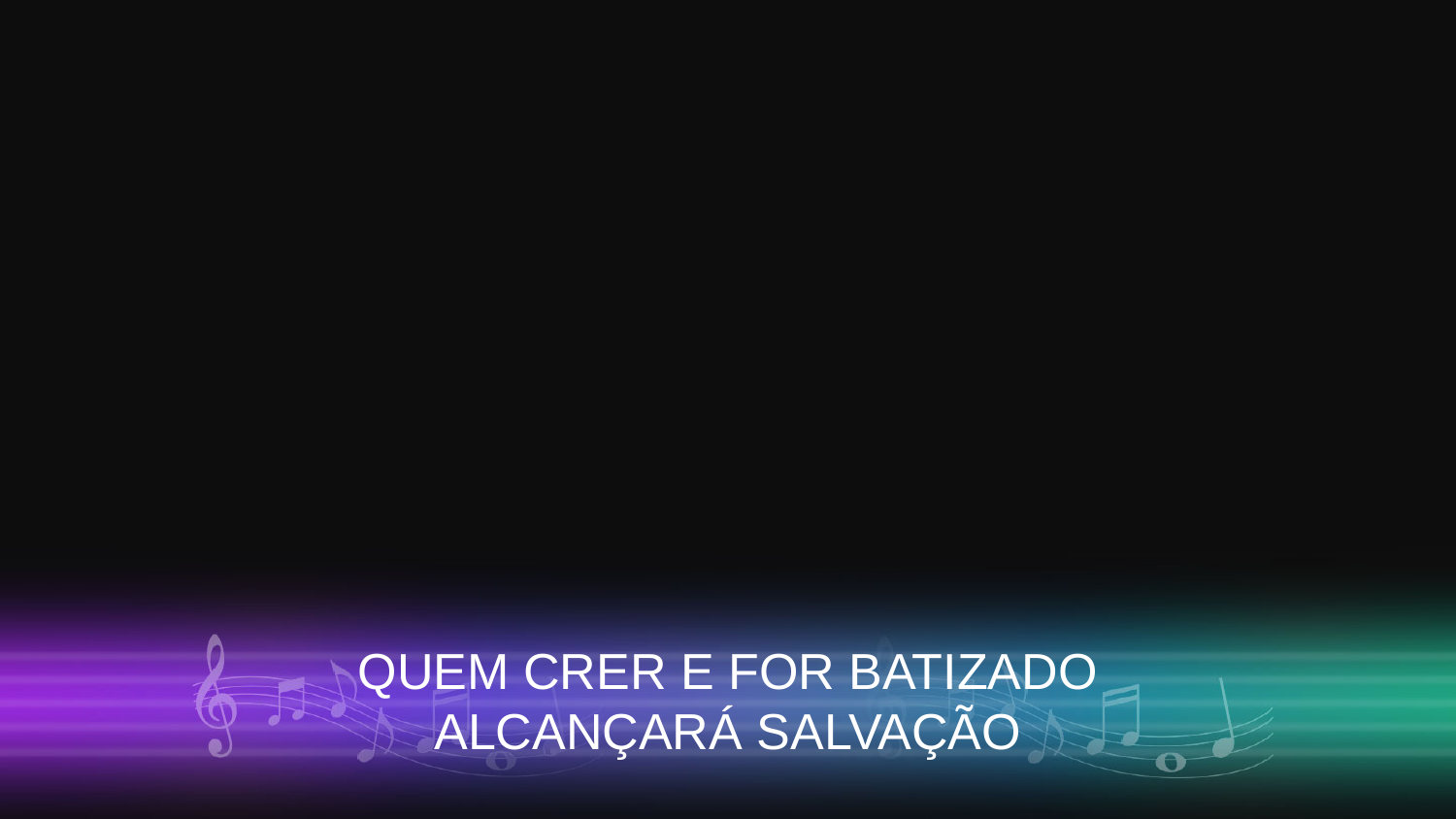

QUEM CRER E FOR BATIZADO
ALCANÇARÁ SALVAÇÃO